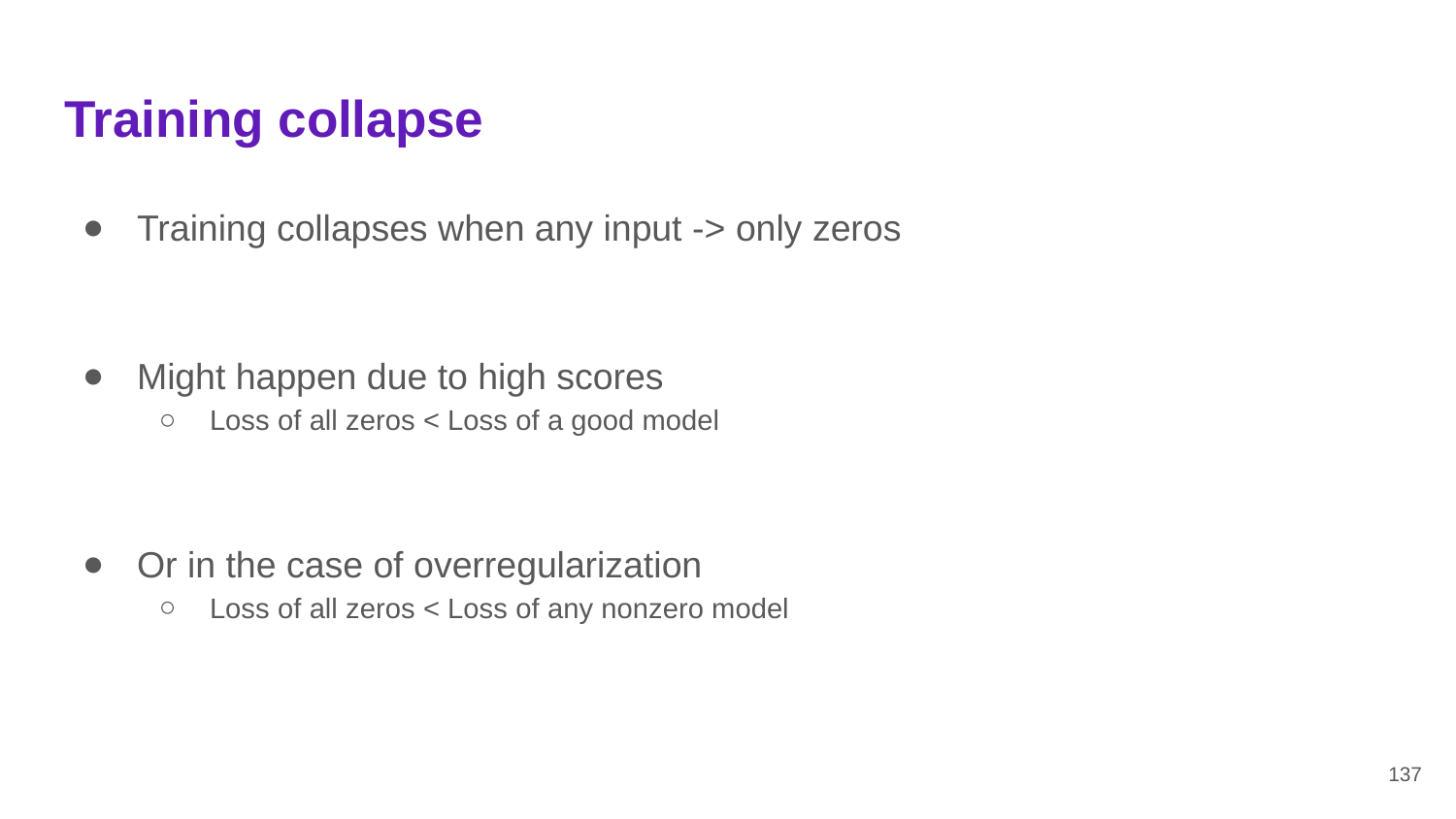

# Training collapse
Training collapses when any input -> only zeros

Might happen due to high scores
Loss of all zeros < Loss of a good model

Or in the case of overregularization
Loss of all zeros < Loss of any nonzero model
137